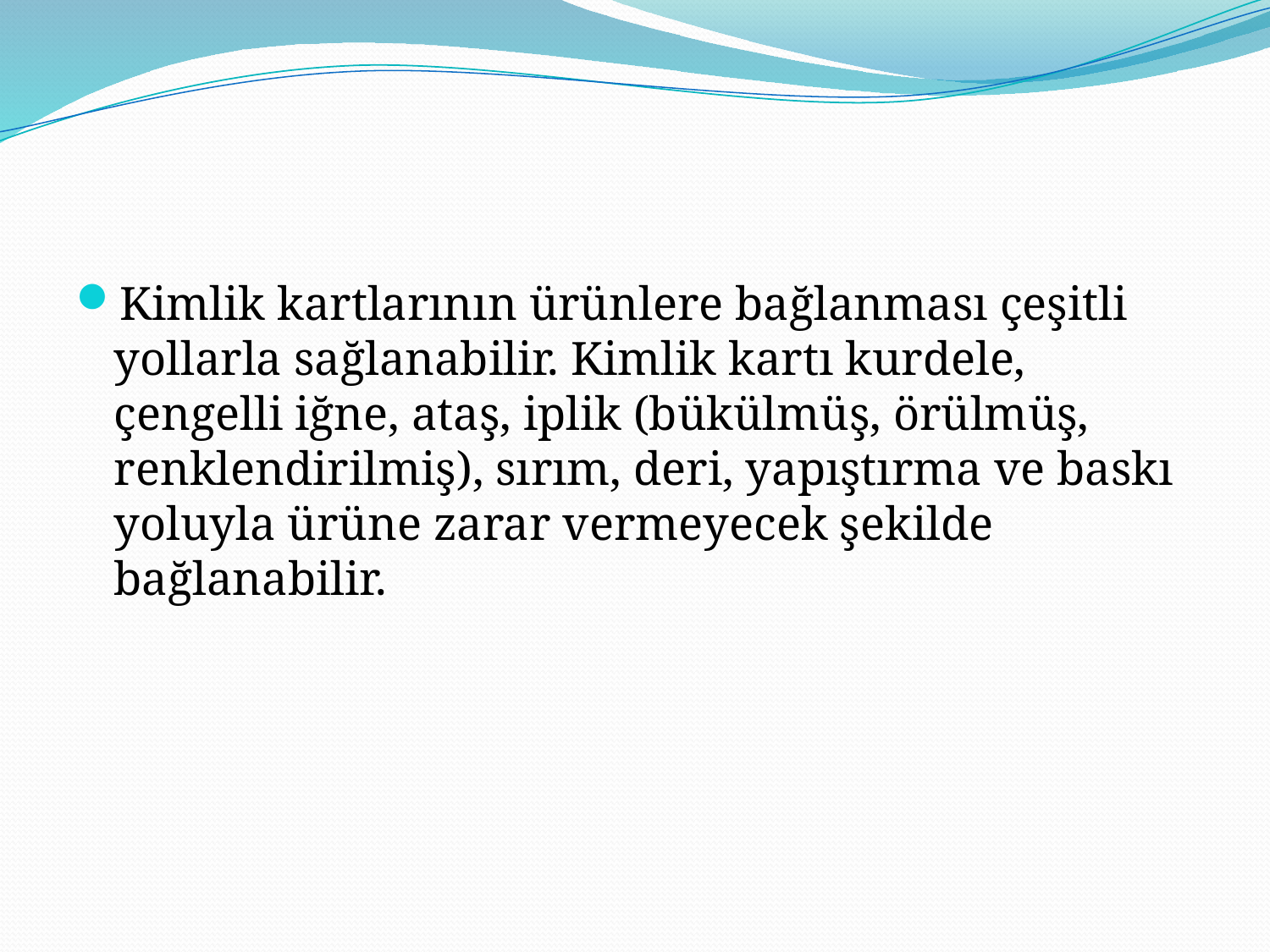

#
Kimlik kartlarının ürünlere bağlanması çeşitli yollarla sağlanabilir. Kimlik kartı kurdele, çengelli iğne, ataş, iplik (bükülmüş, örülmüş, renklendirilmiş), sırım, deri, yapıştırma ve baskı yoluyla ürüne zarar vermeyecek şekilde bağlanabilir.